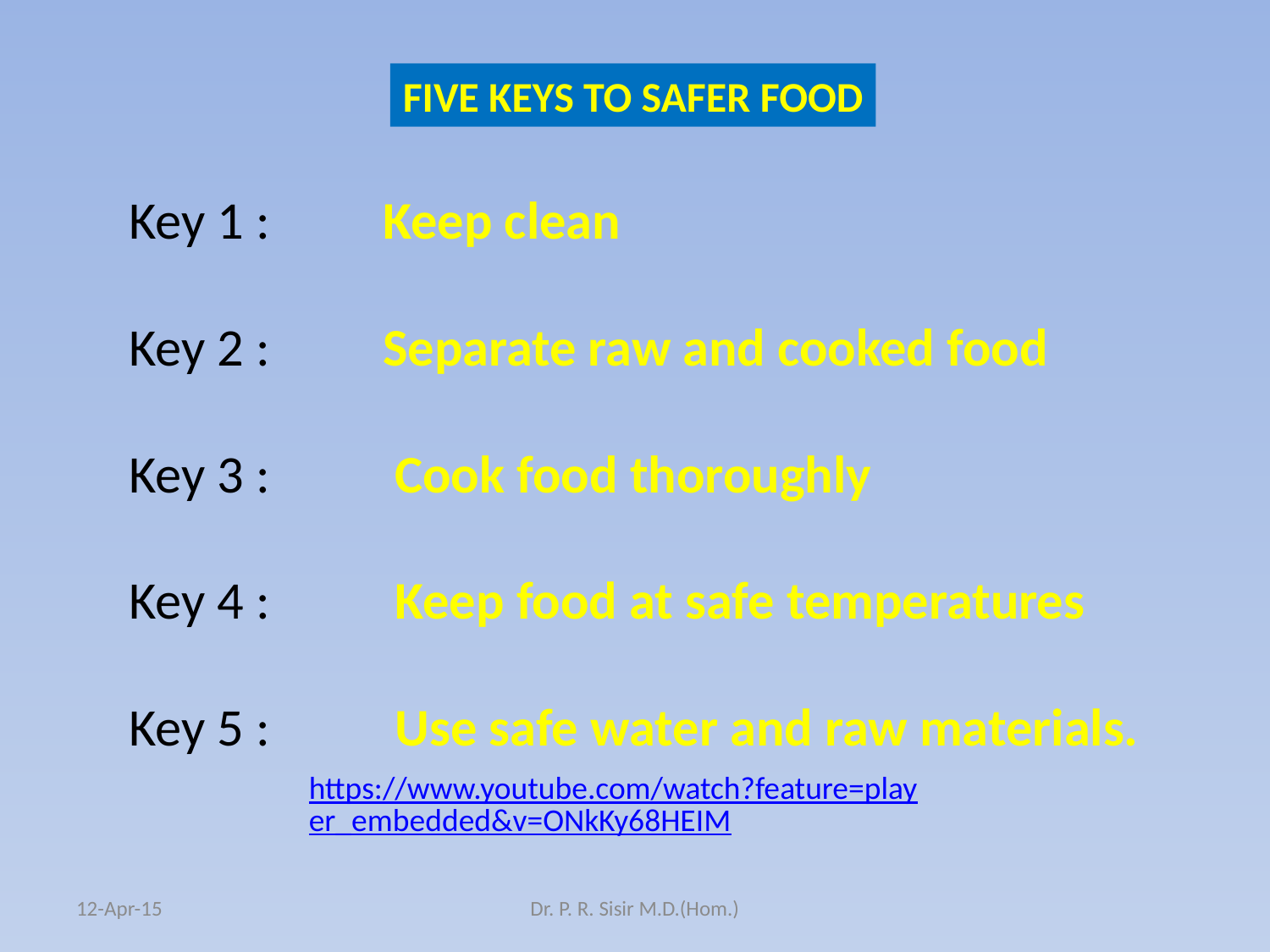

FIVE KEYS TO SAFER FOOD
Key 1	: 	Keep clean

Key 2	: 	Separate raw and cooked food

Key 3	:	 Cook food thoroughly

Key 4	:	 Keep food at safe temperatures

Key 5	:	 Use safe water and raw materials.

https://www.youtube.com/watch?feature=player_embedded&v=ONkKy68HEIM
12-Apr-15
Dr. P. R. Sisir M.D.(Hom.)